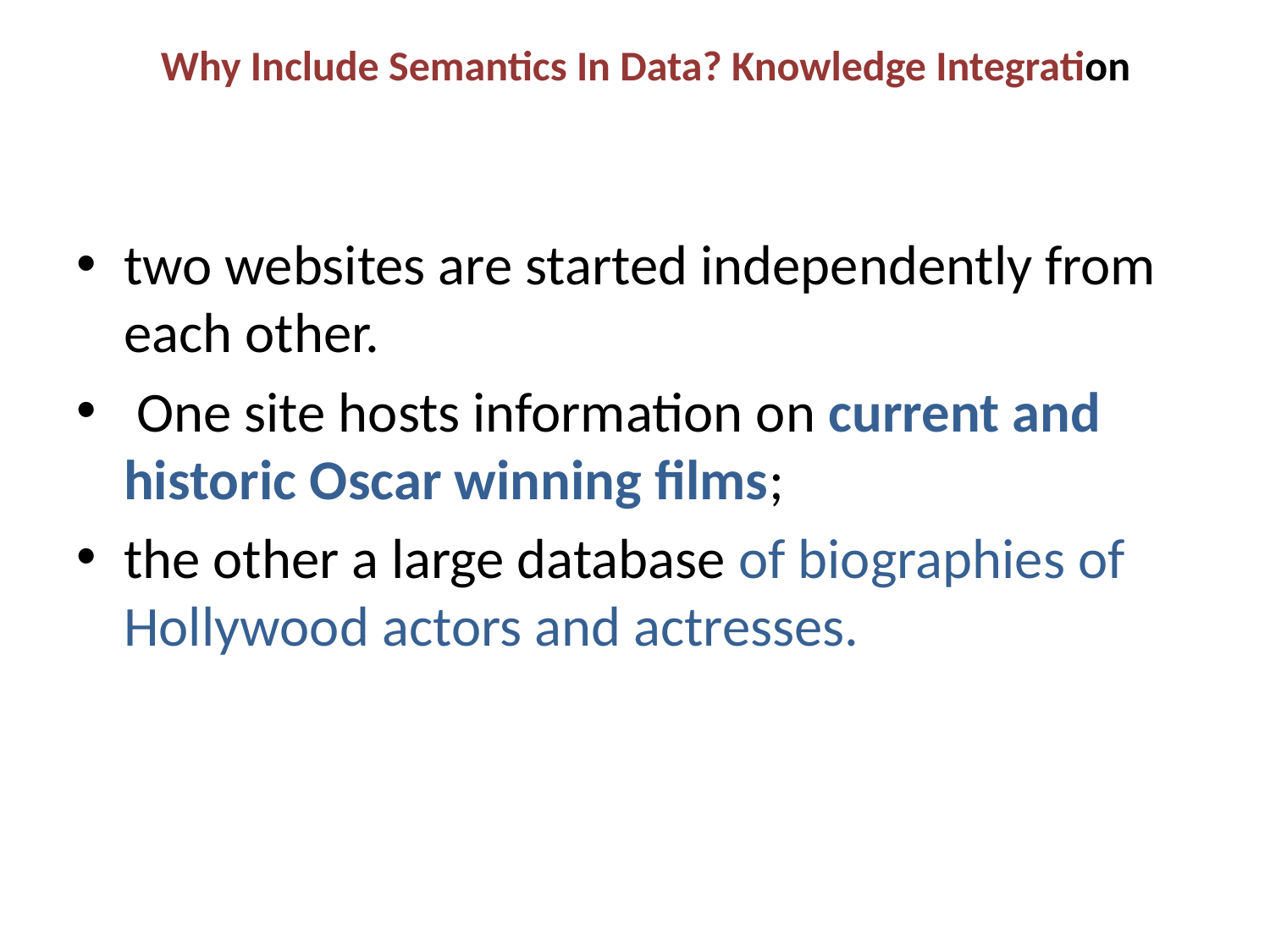

# Why Include Semantics In Data? Knowledge Integration
two websites are started independently from each other.
 One site hosts information on current and historic Oscar winning films;
the other a large database of biographies of Hollywood actors and actresses.